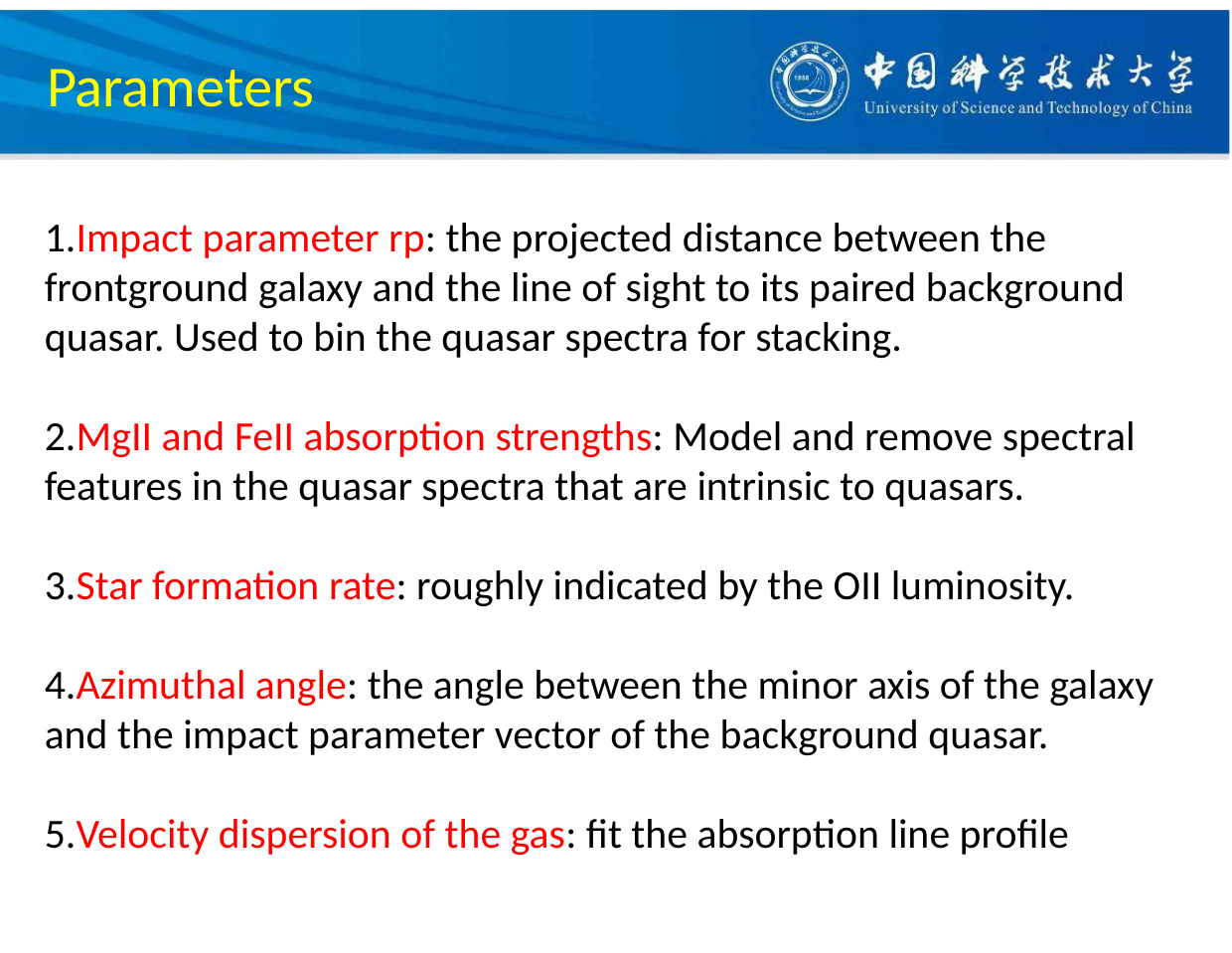

Parameters
1.Impact parameter rp: the projected distance between the frontground galaxy and the line of sight to its paired background quasar. Used to bin the quasar spectra for stacking.

2.MgII and FeII absorption strengths: Model and remove spectral features in the quasar spectra that are intrinsic to quasars.

3.Star formation rate: roughly indicated by the OII luminosity.

4.Azimuthal angle: the angle between the minor axis of the galaxy and the impact parameter vector of the background quasar.

5.Velocity dispersion of the gas: fit the absorption line profile